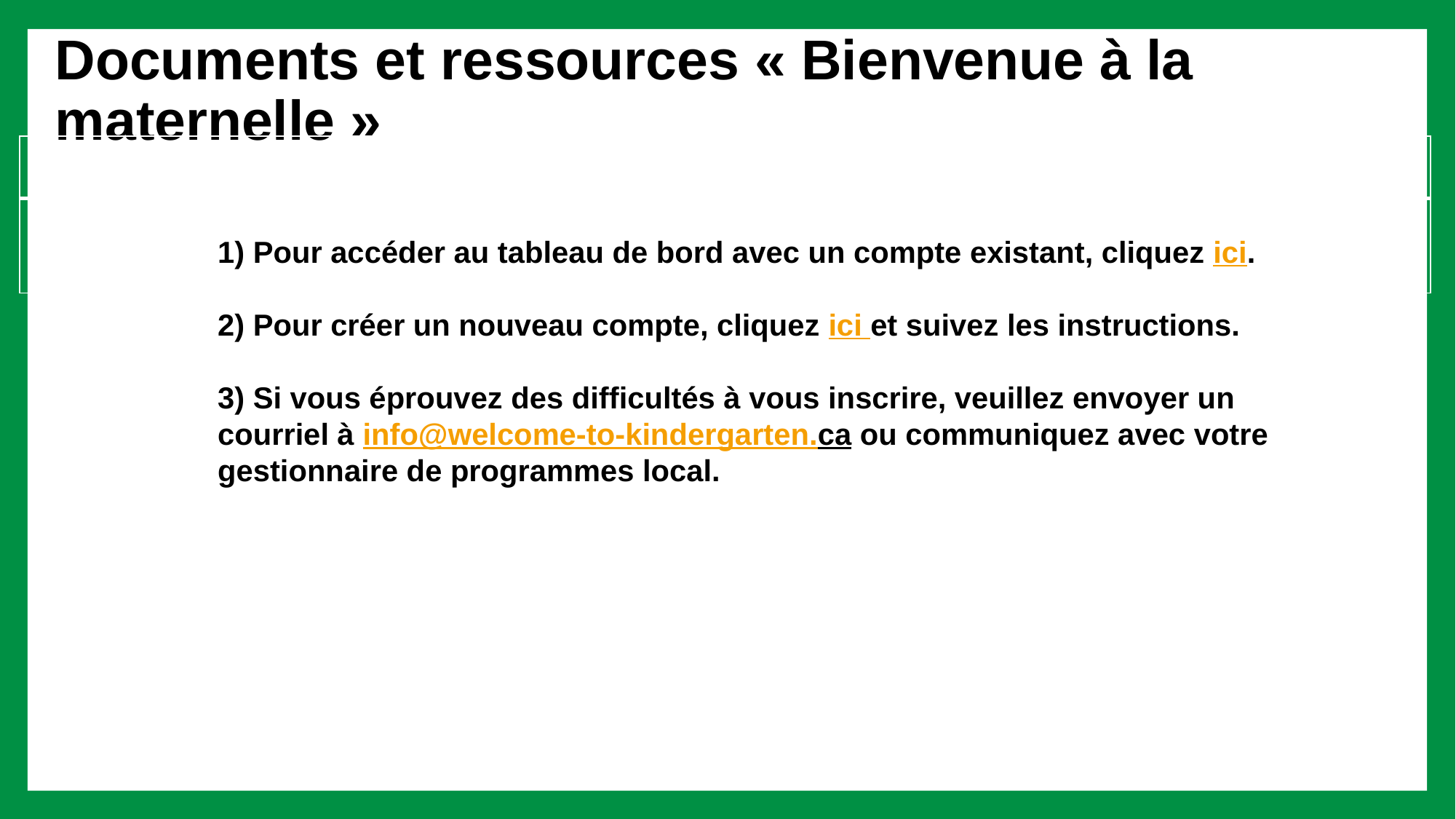

Documents et ressources « Bienvenue à la maternelle »
|  |  |
| --- | --- |
|  |  |
1) Pour accéder au tableau de bord avec un compte existant, cliquez ici.

2) Pour créer un nouveau compte, cliquez ici et suivez les instructions.

3) Si vous éprouvez des difficultés à vous inscrire, veuillez envoyer un courriel à info@welcome-to-kindergarten.ca ou communiquez avec votre gestionnaire de programmes local.